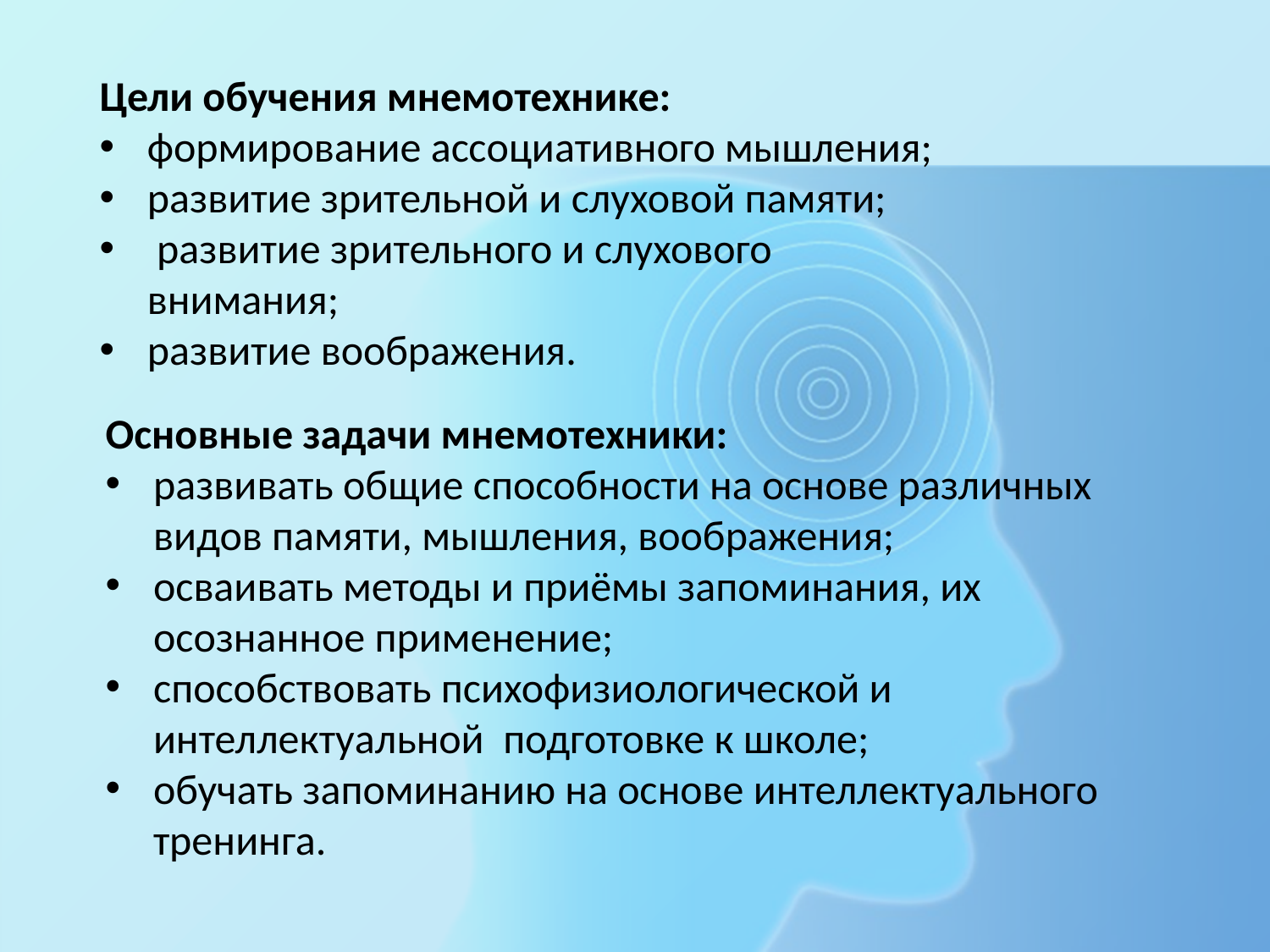

Цели обучения мнемотехнике:
формирование ассоциативного мышления;
развитие зрительной и слуховой памяти;
 развитие зрительного и слухового внимания;
развитие воображения.

Основные задачи мнемотехники:
развивать общие способности на основе различных видов памяти, мышления, воображения;
осваивать методы и приёмы запоминания, их осознанное применение;
способствовать психофизиологической и интеллектуальной  подготовке к школе;
обучать запоминанию на основе интеллектуального тренинга.